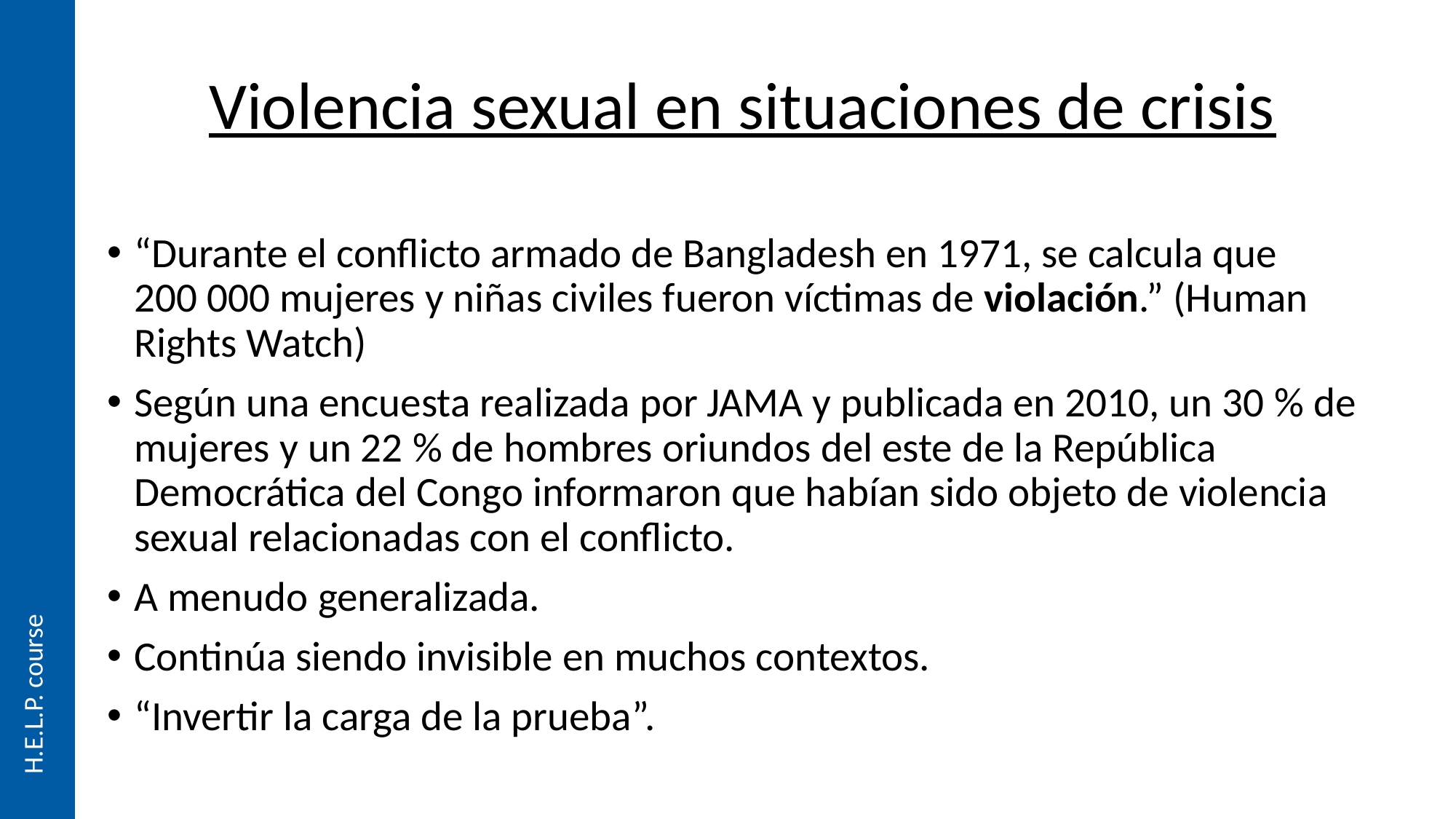

# Violencia sexual en situaciones de crisis
“Durante el conflicto armado de Bangladesh en 1971, se calcula que 200 000 mujeres y niñas civiles fueron víctimas de violación.” (Human Rights Watch)
Según una encuesta realizada por JAMA y publicada en 2010, un 30 % de mujeres y un 22 % de hombres oriundos del este de la República Democrática del Congo informaron que habían sido objeto de violencia sexual relacionadas con el conflicto.
A menudo generalizada.
Continúa siendo invisible en muchos contextos.
“Invertir la carga de la prueba”.